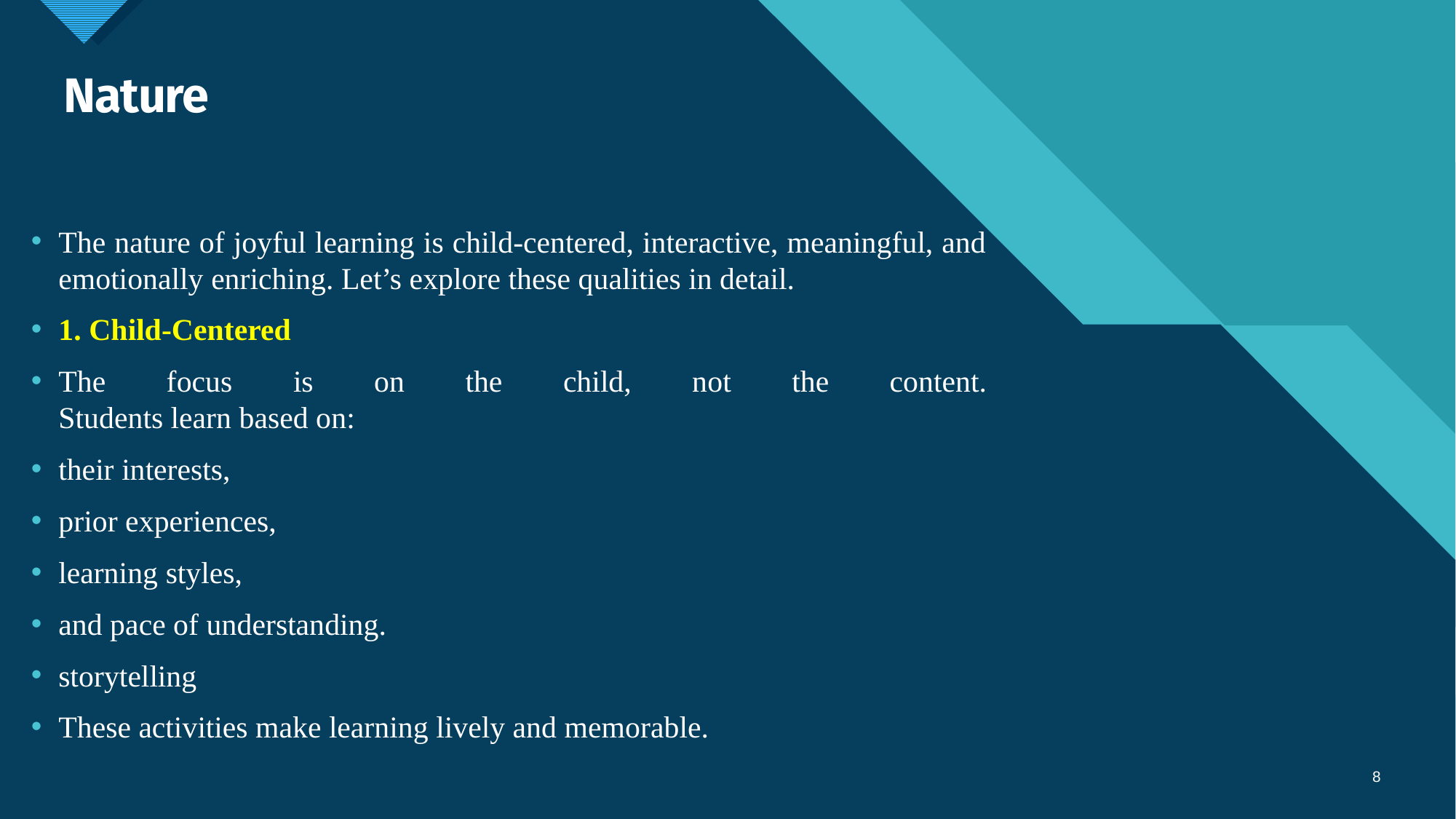

# Nature
The nature of joyful learning is child-centered, interactive, meaningful, and emotionally enriching. Let’s explore these qualities in detail.
1. Child-Centered
The focus is on the child, not the content.
Students learn based on:
their interests,
prior experiences,
learning styles,
and pace of understanding.
storytelling
These activities make learning lively and memorable.

8